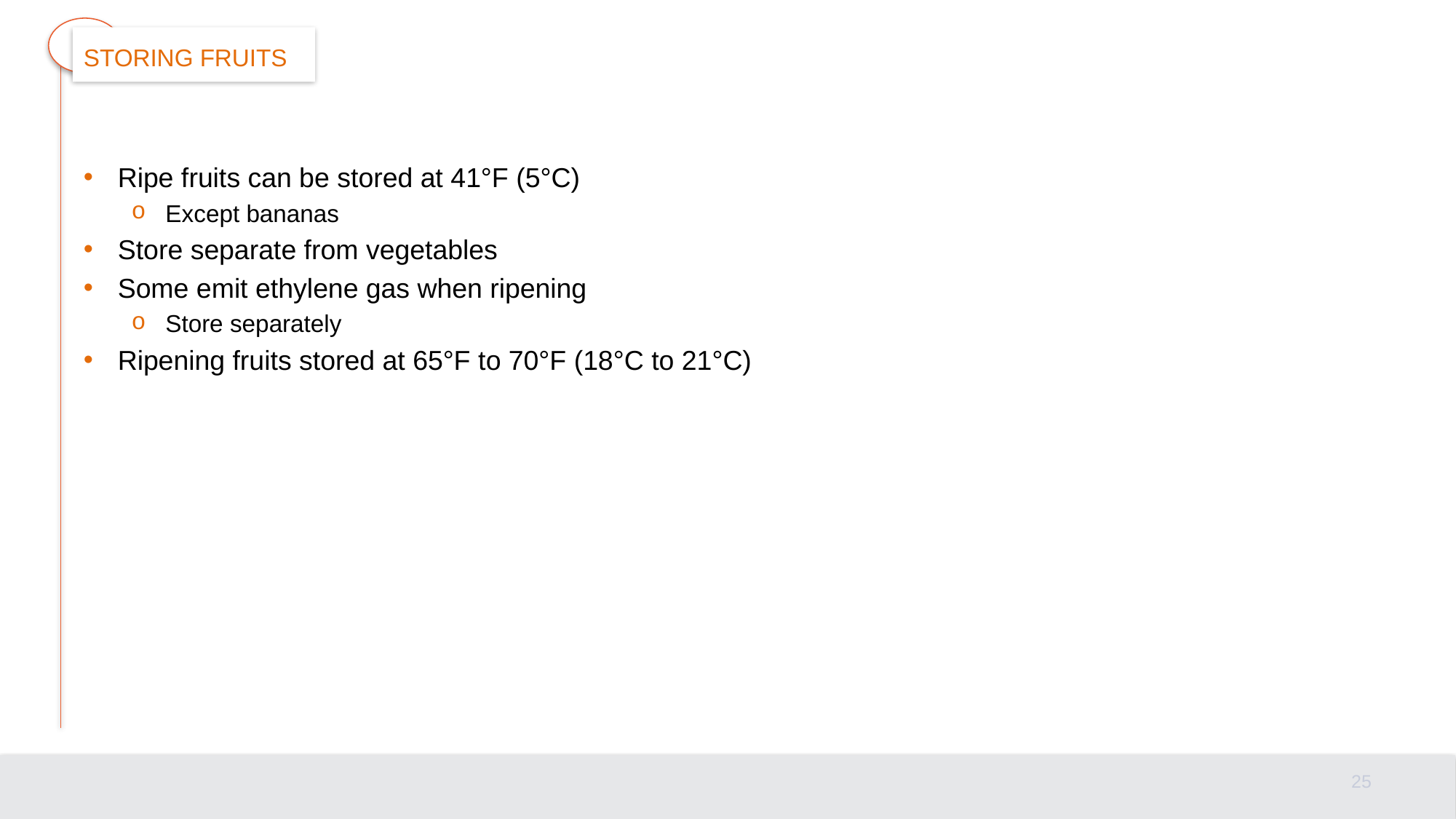

# Storing fruits
Ripe fruits can be stored at 41°F (5°C)
Except bananas
Store separate from vegetables
Some emit ethylene gas when ripening
Store separately
Ripening fruits stored at 65°F to 70°F (18°C to 21°C)

25